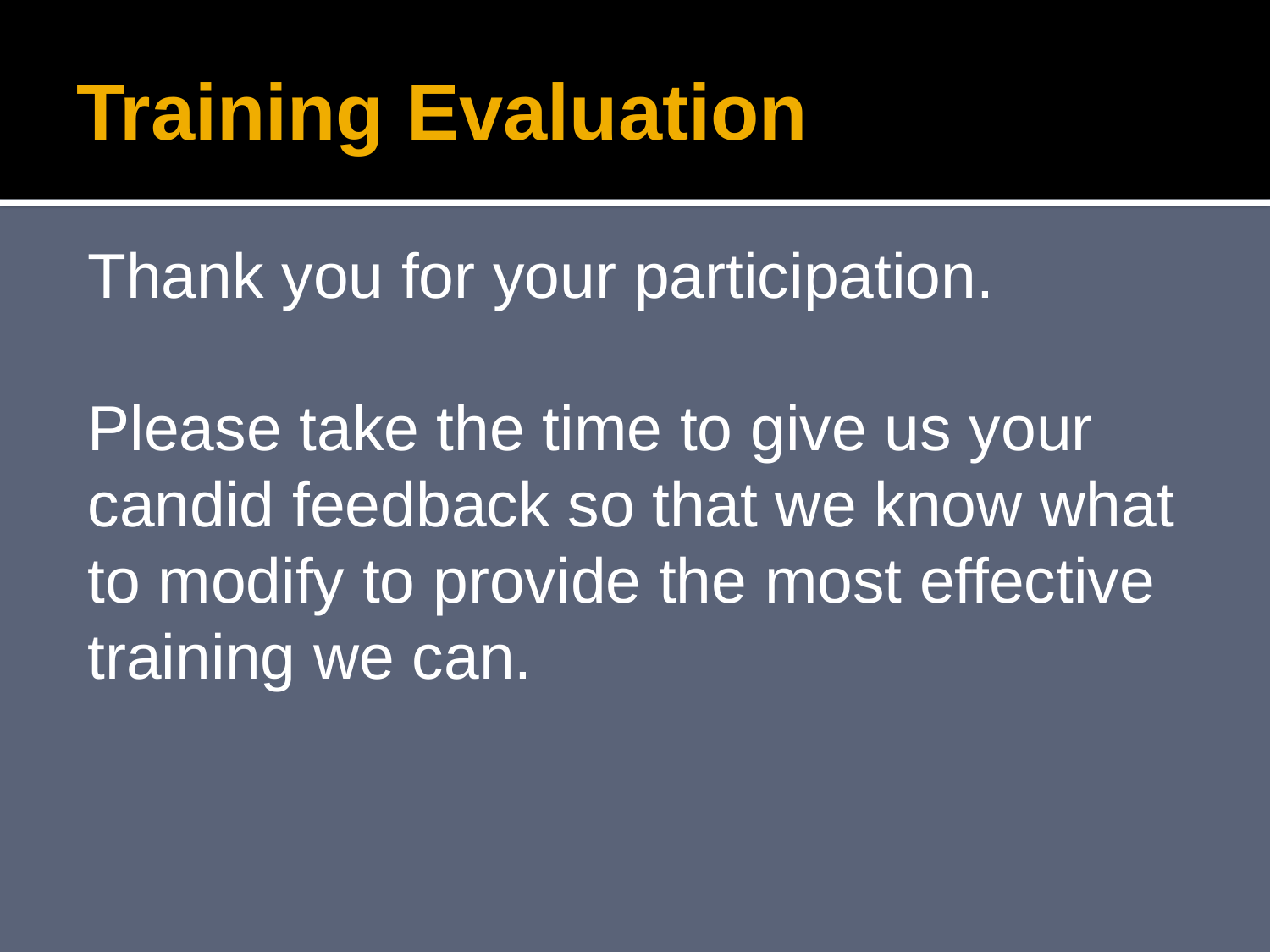

# Training Evaluation
Thank you for your participation.

Please take the time to give us your candid feedback so that we know what to modify to provide the most effective training we can.